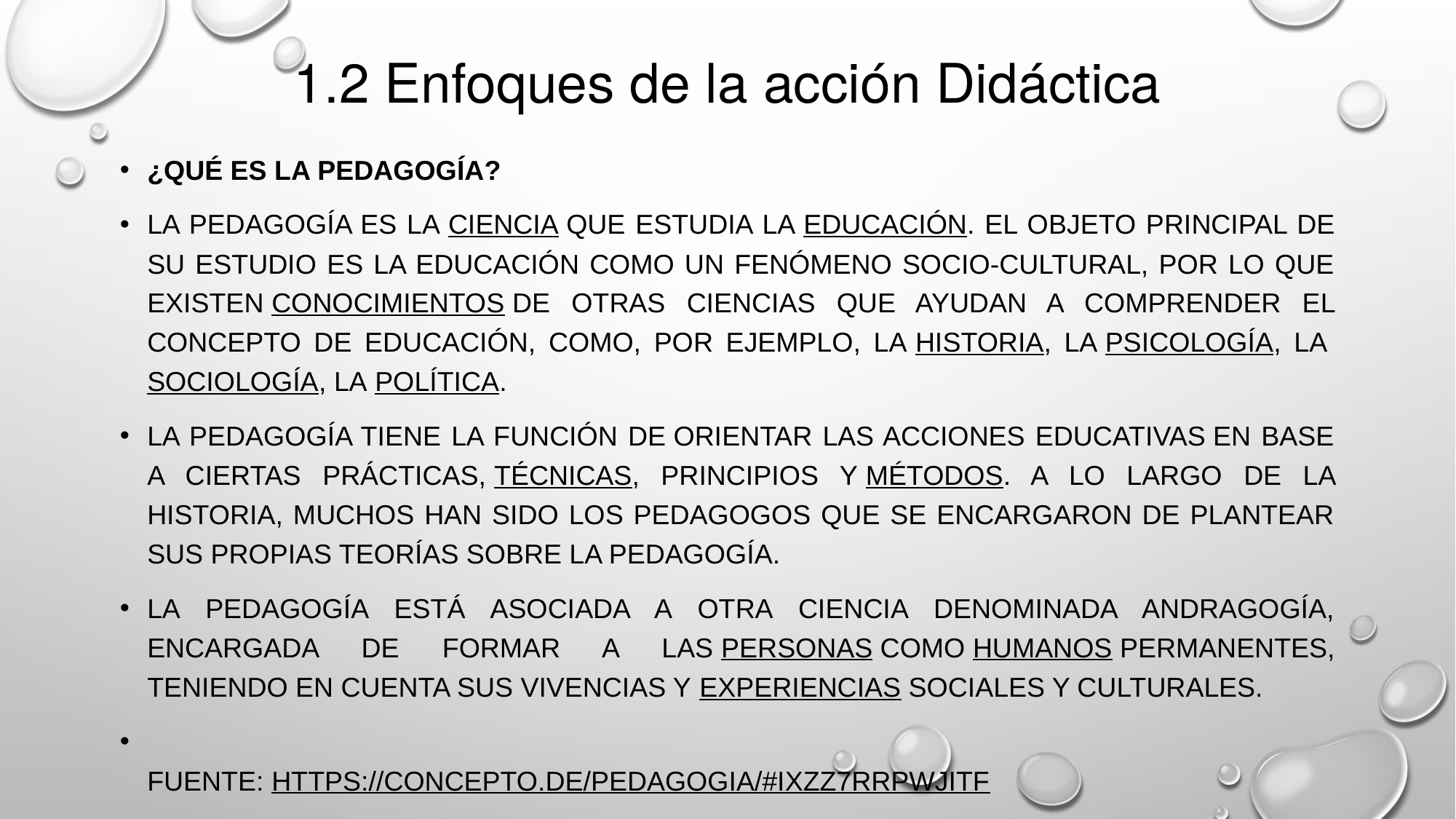

# 1.2 Enfoques de la acción Didáctica
¿Qué es la pedagogía?
La pedagogía es la ciencia que estudia la educación. El objeto principal de su estudio es la educación como un fenómeno socio-cultural, por lo que existen conocimientos de otras ciencias que ayudan a comprender el concepto de educación, como, por ejemplo, la historia, la psicología, la sociología, la política.
La pedagogía tiene la función de orientar las acciones educativas en base a ciertas prácticas, técnicas, principios y métodos. A lo largo de la historia, muchos han sido los pedagogos que se encargaron de plantear sus propias teorías sobre la pedagogía.
La pedagogía está asociada a otra ciencia denominada andragogía, encargada de formar a las personas como humanos permanentes, teniendo en cuenta sus vivencias y experiencias sociales y culturales.
Fuente: https://concepto.de/pedagogia/#ixzz7RrPWJitf